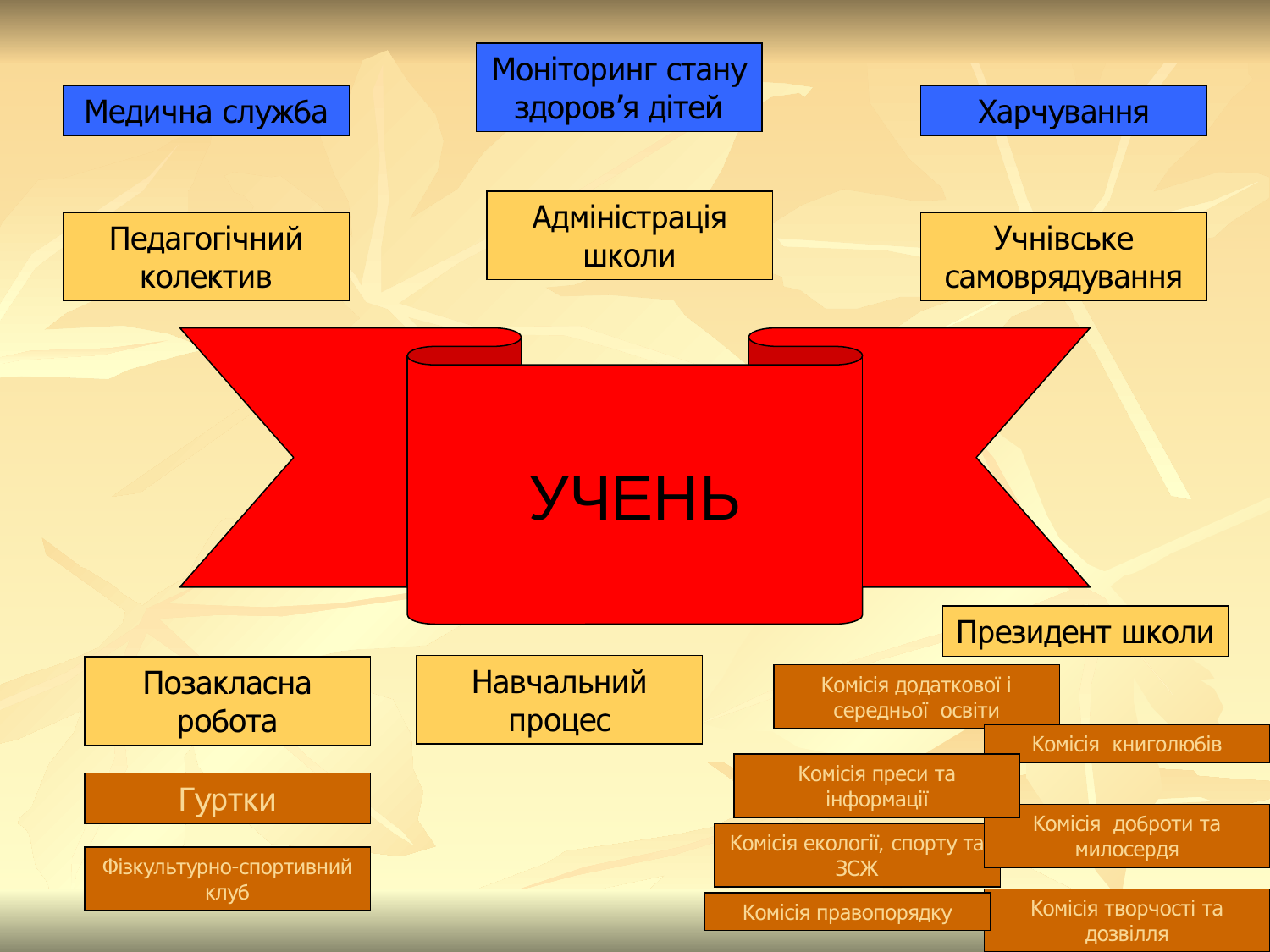

Моніторинг стану здоров’я дітей
Медична служба
Харчування
Адміністрація школи
Педагогічний колектив
Учнівське самоврядування
УЧЕНЬ
Президент школи
Навчальний процес
Позакласна робота
Комісія додаткової і середньої  освіти
Комісія  книголюбів
Комісія преси та інформації
Гуртки
Комісія  доброти та милосердя
Комісія екології, спорту та ЗСЖ
Фізкультурно-спортивний клуб
Комісія творчості та дозвілля
Комісія правопорядку